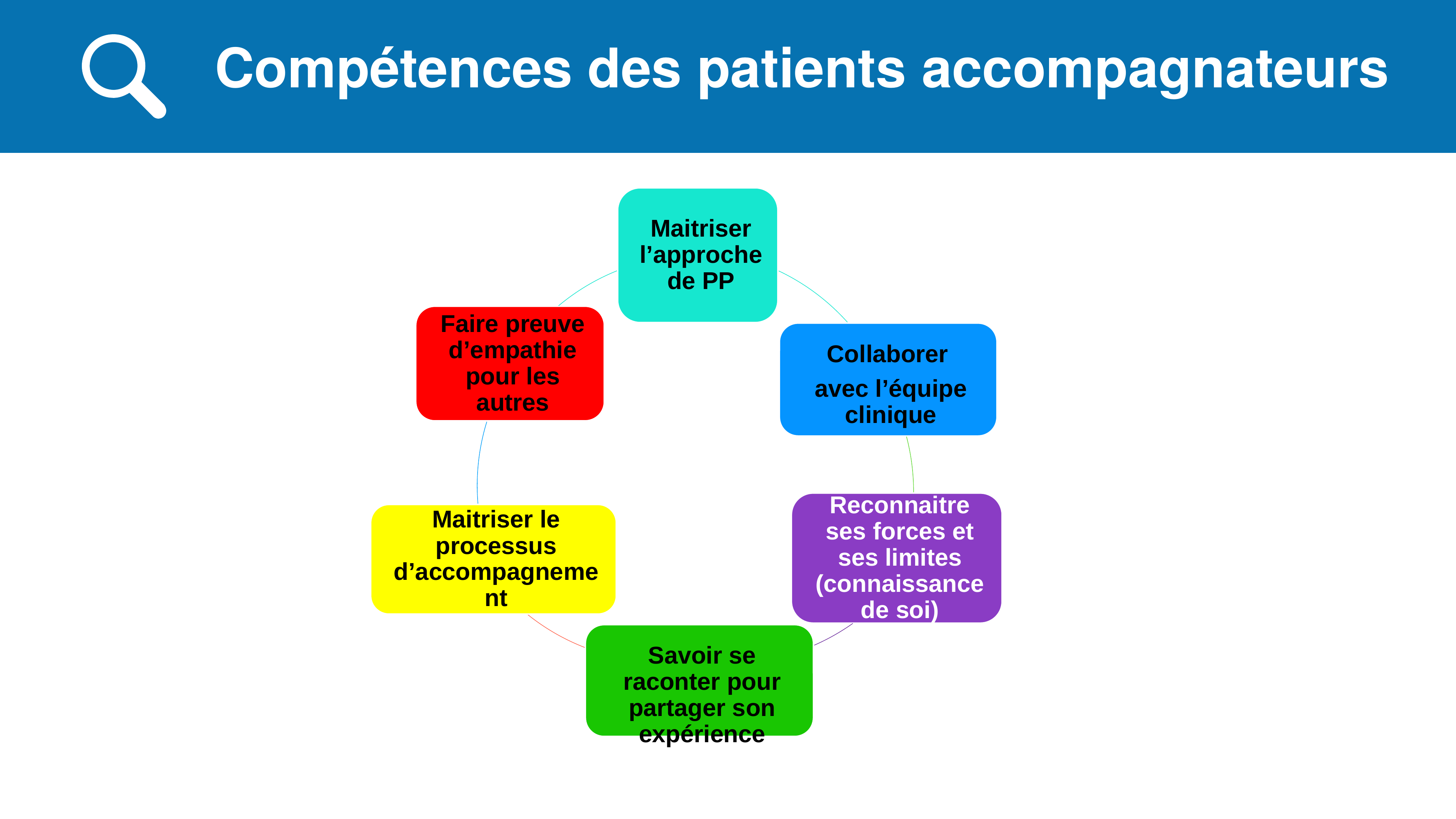

# Compétences des patients accompagnateurs

Maitriser l’approche de PP
Collaborer
avec l’équipe clinique

Reconnaitre ses forces et ses limites (connaissance de soi)
Savoir se raconter pour partager son expérience

Maitriser le processus d’accompagnement
Faire preuve d’empathie pour les autres